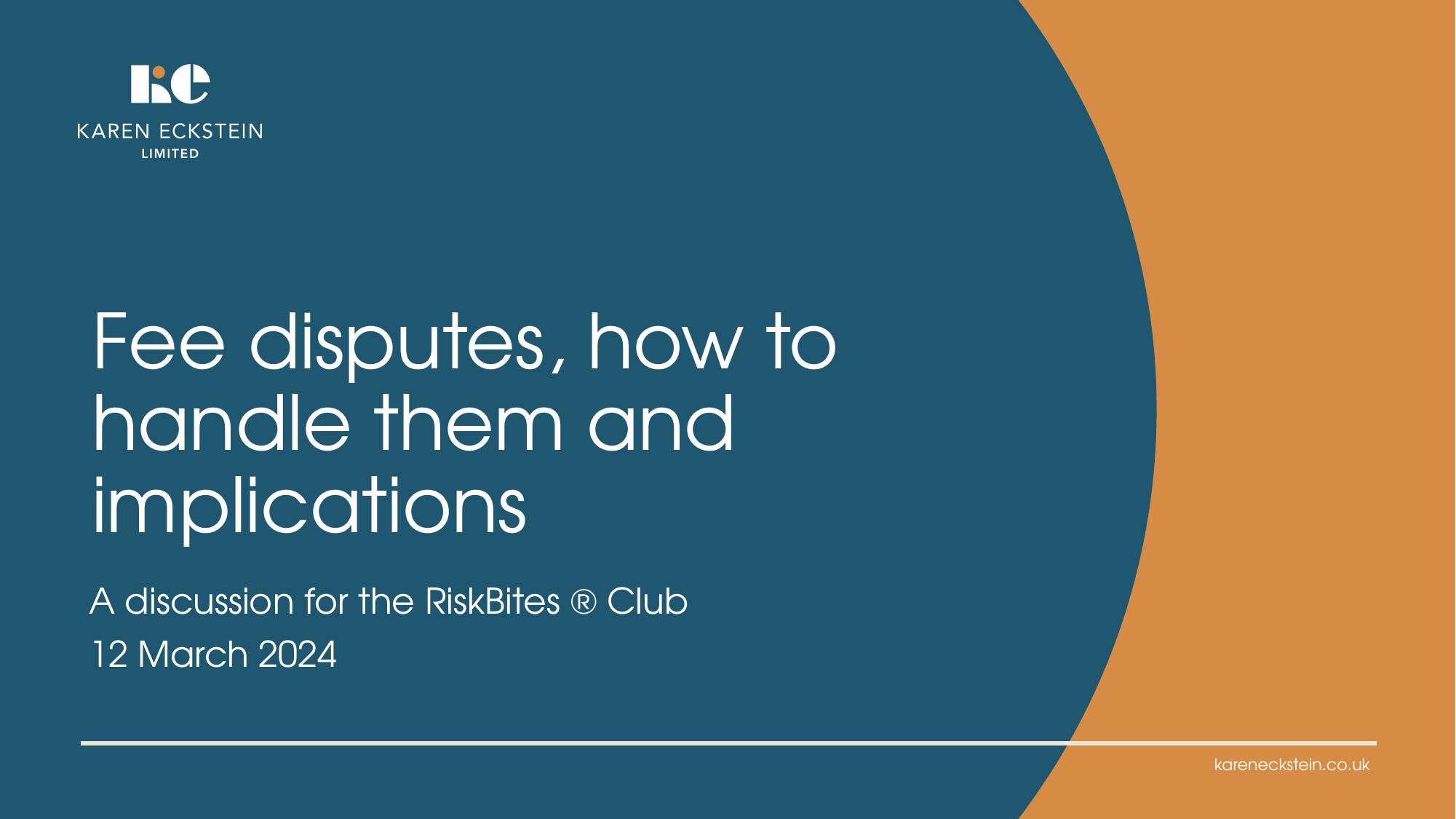

# Fee disputes, how to handle them and implications
A discussion for the RiskBites ® Club
12 March 2024